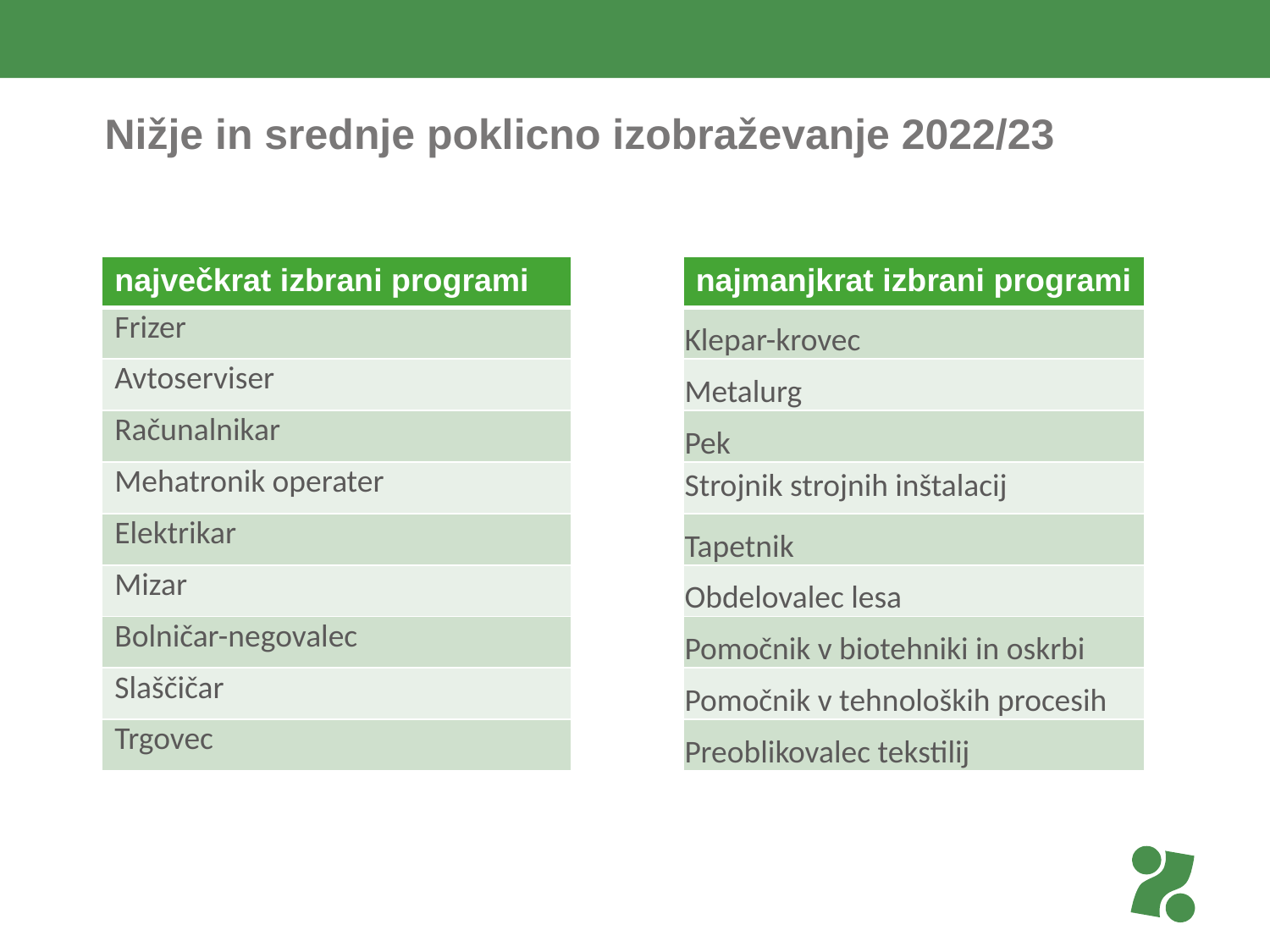

# Nižje in srednje poklicno izobraževanje 2022/23
| največkrat izbrani programi |
| --- |
| Frizer |
| Avtoserviser |
| Računalnikar |
| Mehatronik operater |
| Elektrikar |
| Mizar |
| Bolničar-negovalec |
| Slaščičar |
| Trgovec |
| najmanjkrat izbrani programi |
| --- |
| Klepar-krovec |
| Metalurg |
| Pek |
| Strojnik strojnih inštalacij |
| Tapetnik |
| Obdelovalec lesa |
| Pomočnik v biotehniki in oskrbi |
| Pomočnik v tehnoloških procesih |
| Preoblikovalec tekstilij |